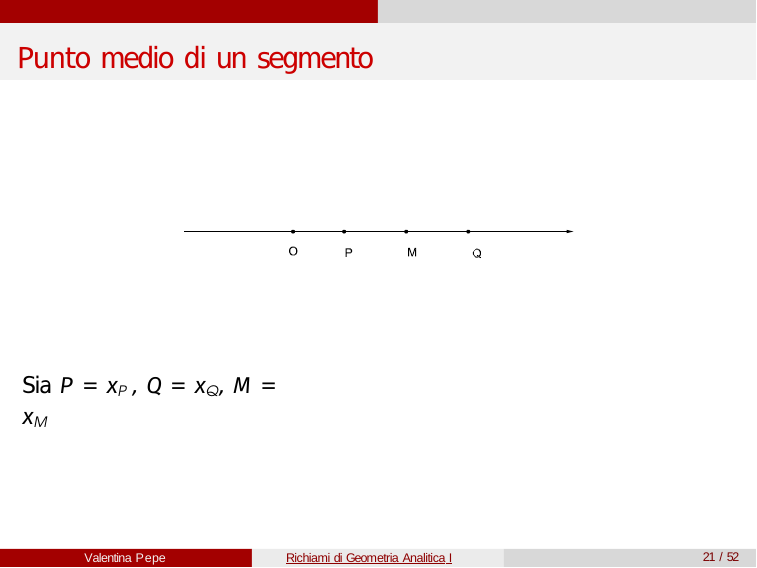

# Punto medio di un segmento

Sia P = xP, Q = xQ, M = xM

Valentina Pepe
Richiami di Geometria Analitica I
21 / 52